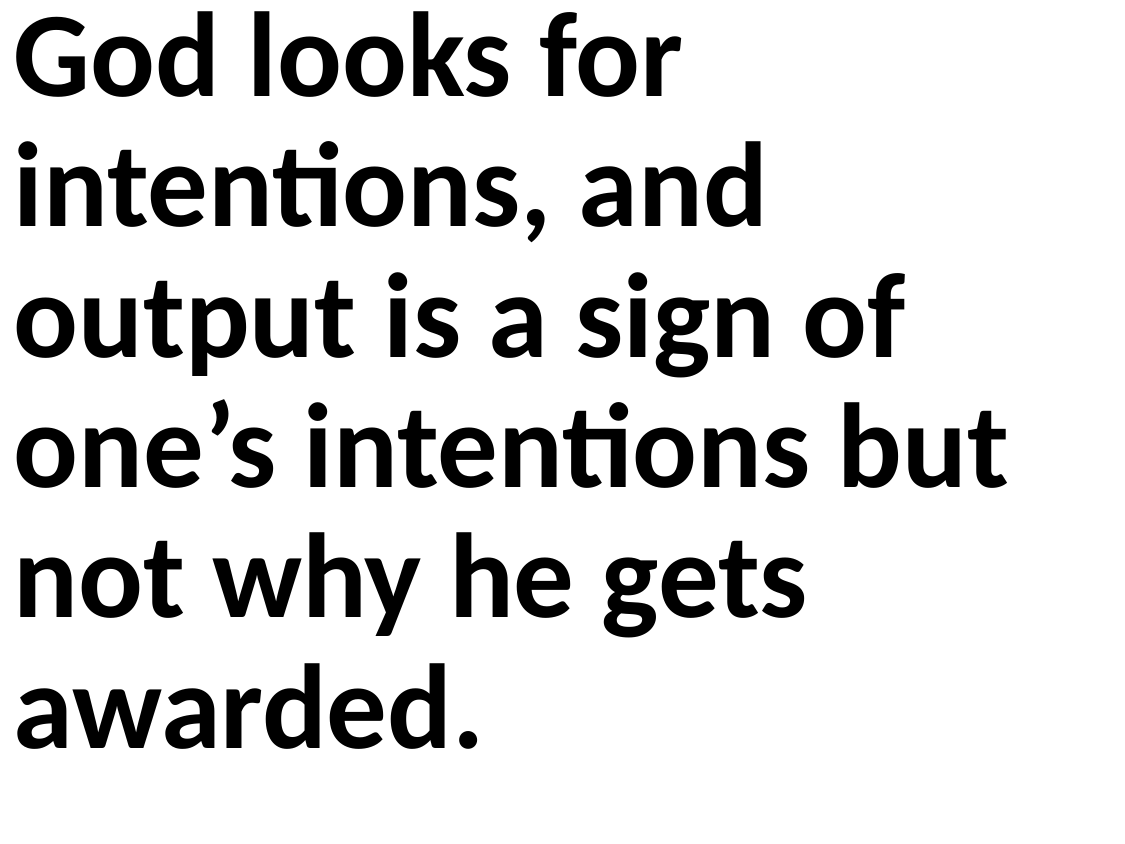

God looks for intentions, and output is a sign of one’s intentions but not why he gets awarded.